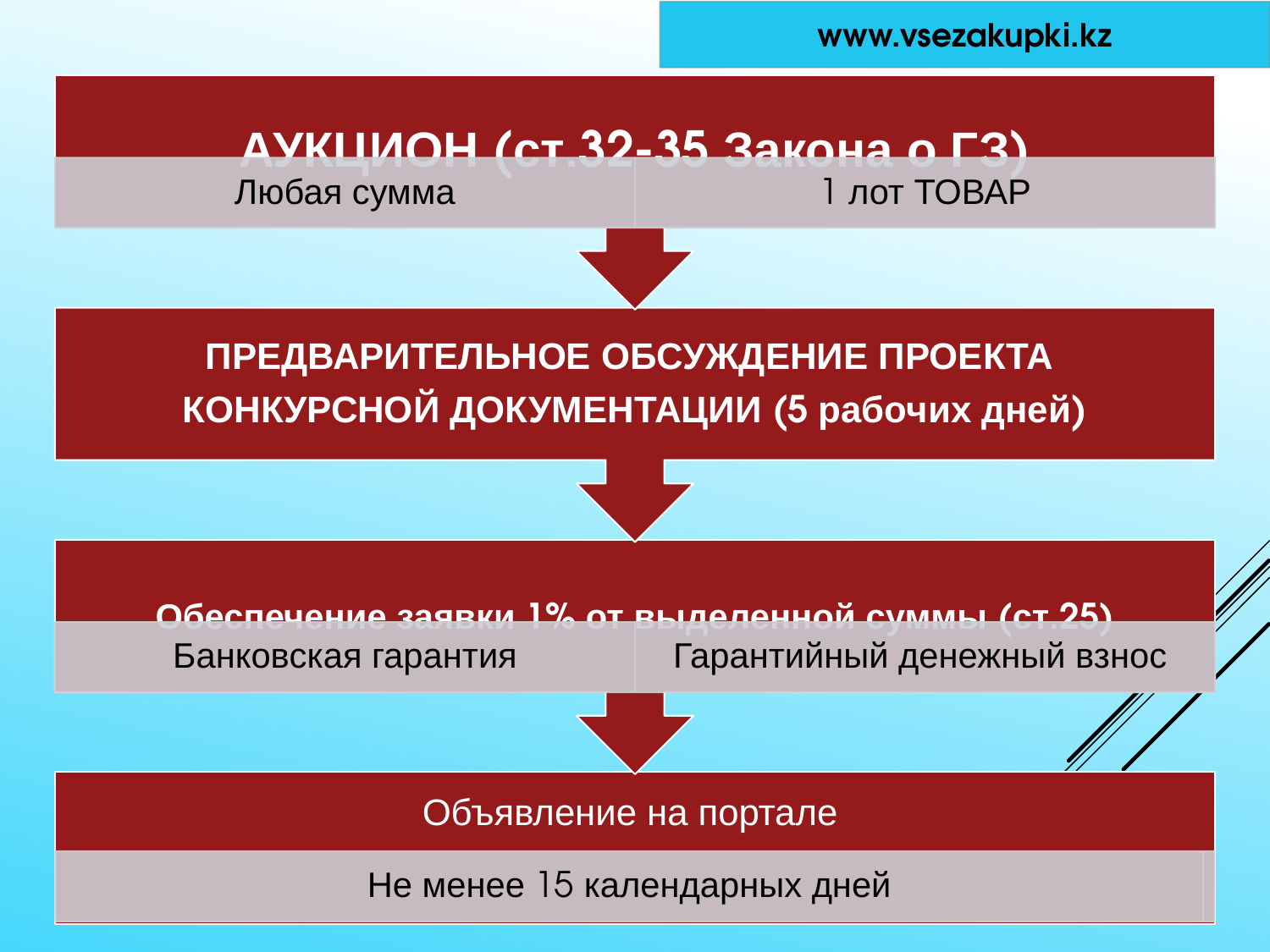

www.vsezakupki.kz
Объявление на портале
Не менее 15 календарных дней

Обеспечение заявки 1% от выделенной суммы (ст.25)

Банковская гарантия
Гарантийный денежный взнос
ПРЕДВАРИТЕЛЬНОЕ ОБСУЖДЕНИЕ ПРОЕКТА
КОНКУРСНОЙ ДОКУМЕНТАЦИИ (5 рабочих дней)
АУКЦИОН (ст.32-35 Закона о ГЗ)
Любая сумма
1 лот ТОВАР